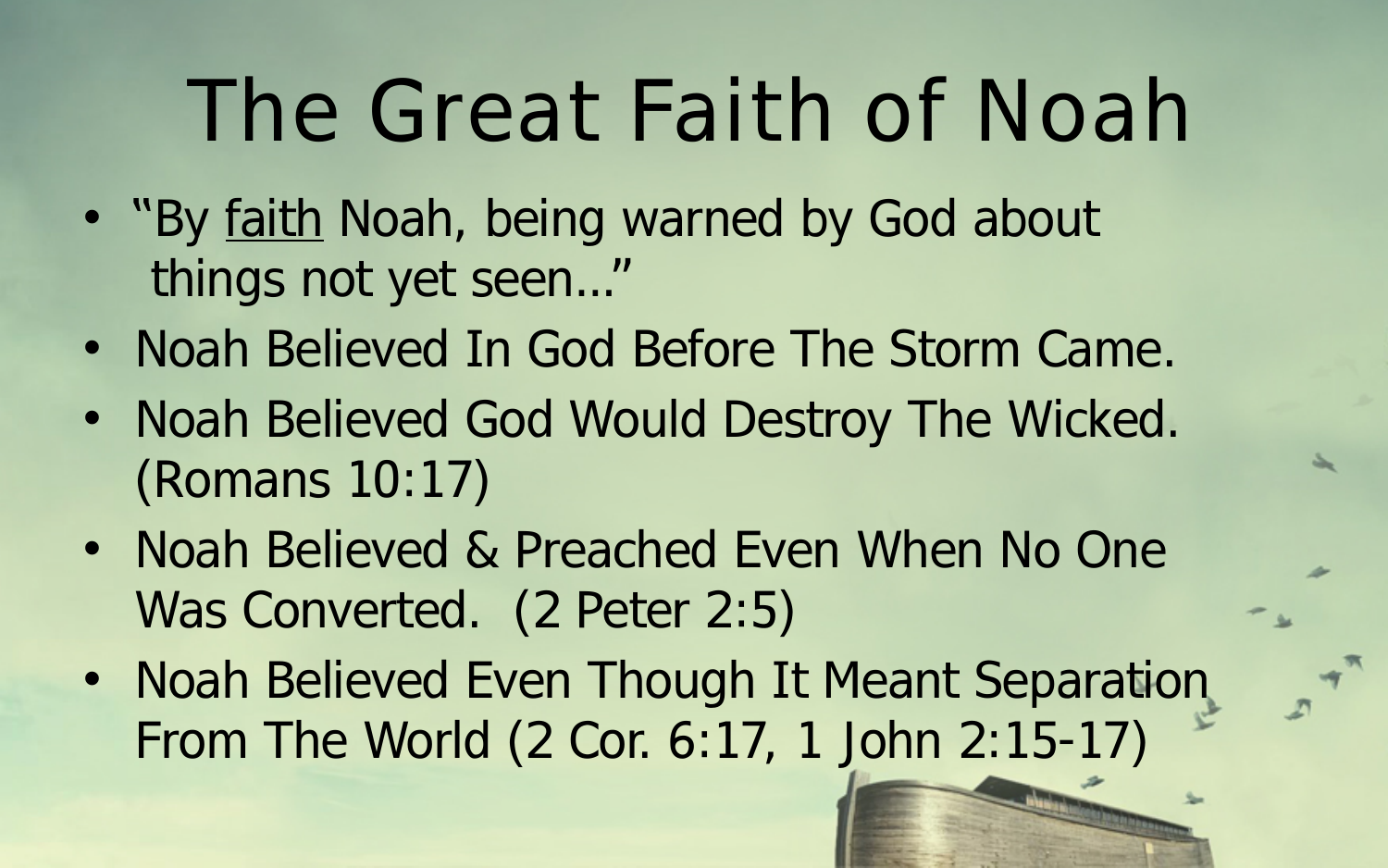

# The Great Faith of Noah
“By faith Noah, being warned by God about
 things not yet seen…”
Noah Believed In God Before The Storm Came.
Noah Believed God Would Destroy The Wicked. (Romans 10:17)
Noah Believed & Preached Even When No One
Was Converted.  (2 Peter 2:5)
Noah Believed Even Though It Meant Separation From The World (2 Cor. 6:17, 1 John 2:15-17)